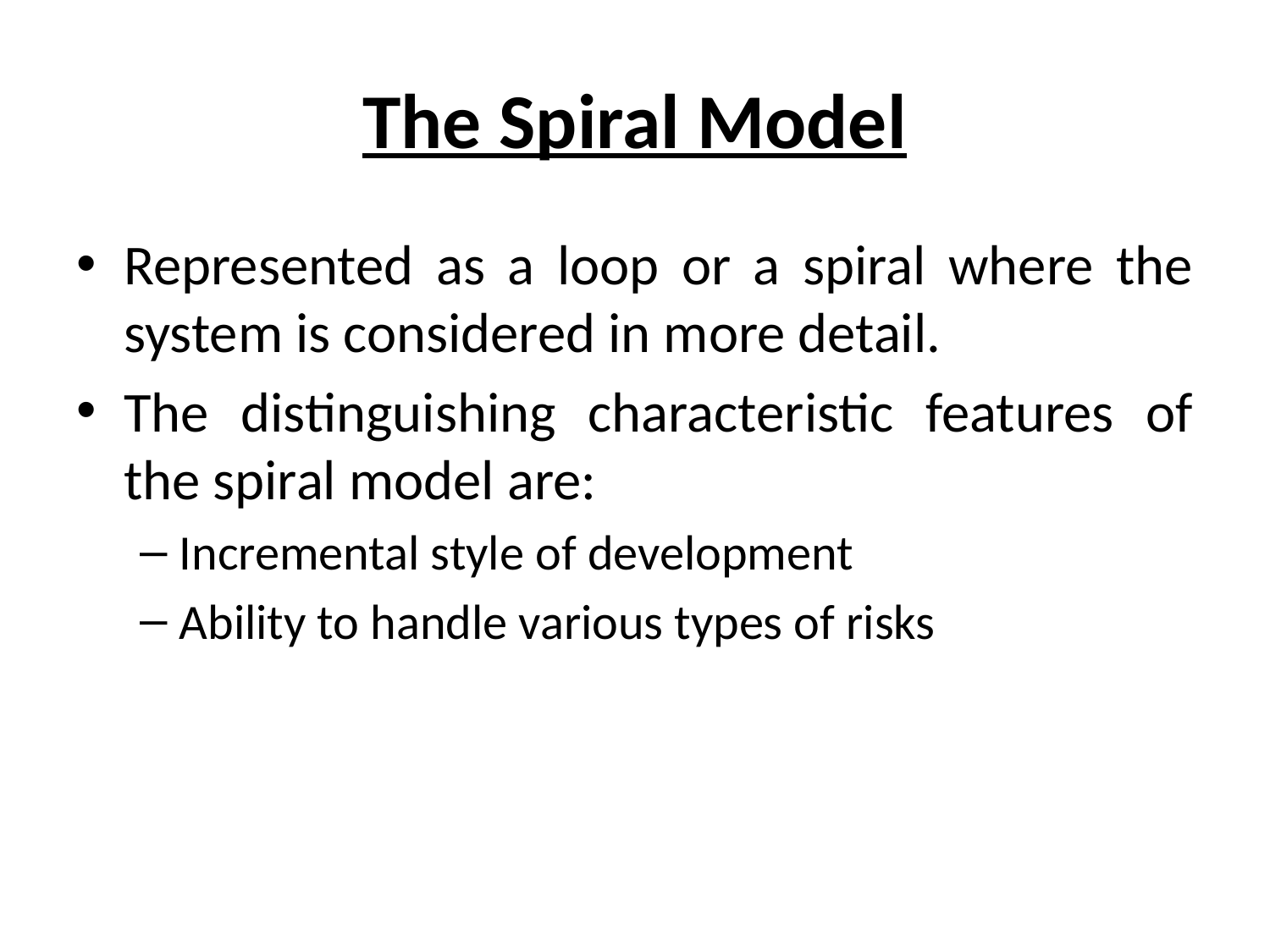

# The Spiral Model
Represented as a loop or a spiral where the system is considered in more detail.
The distinguishing characteristic features of the spiral model are:
Incremental style of development
Ability to handle various types of risks